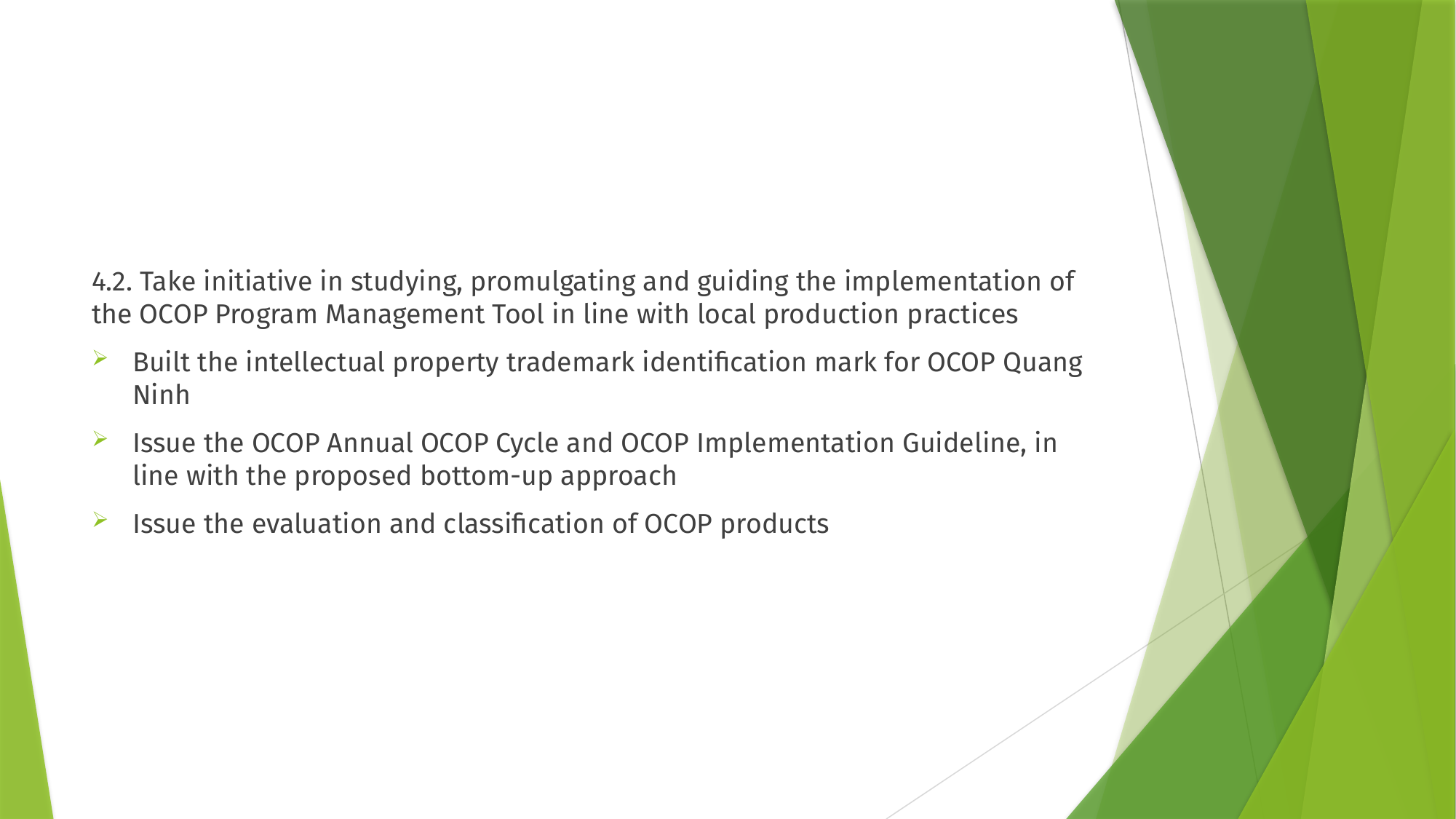

#
4.2. Take initiative in studying, promulgating and guiding the implementation of the OCOP Program Management Tool in line with local production practices
Built the intellectual property trademark identification mark for OCOP Quang Ninh
Issue the OCOP Annual OCOP Cycle and OCOP Implementation Guideline, in line with the proposed bottom-up approach
Issue the evaluation and classification of OCOP products